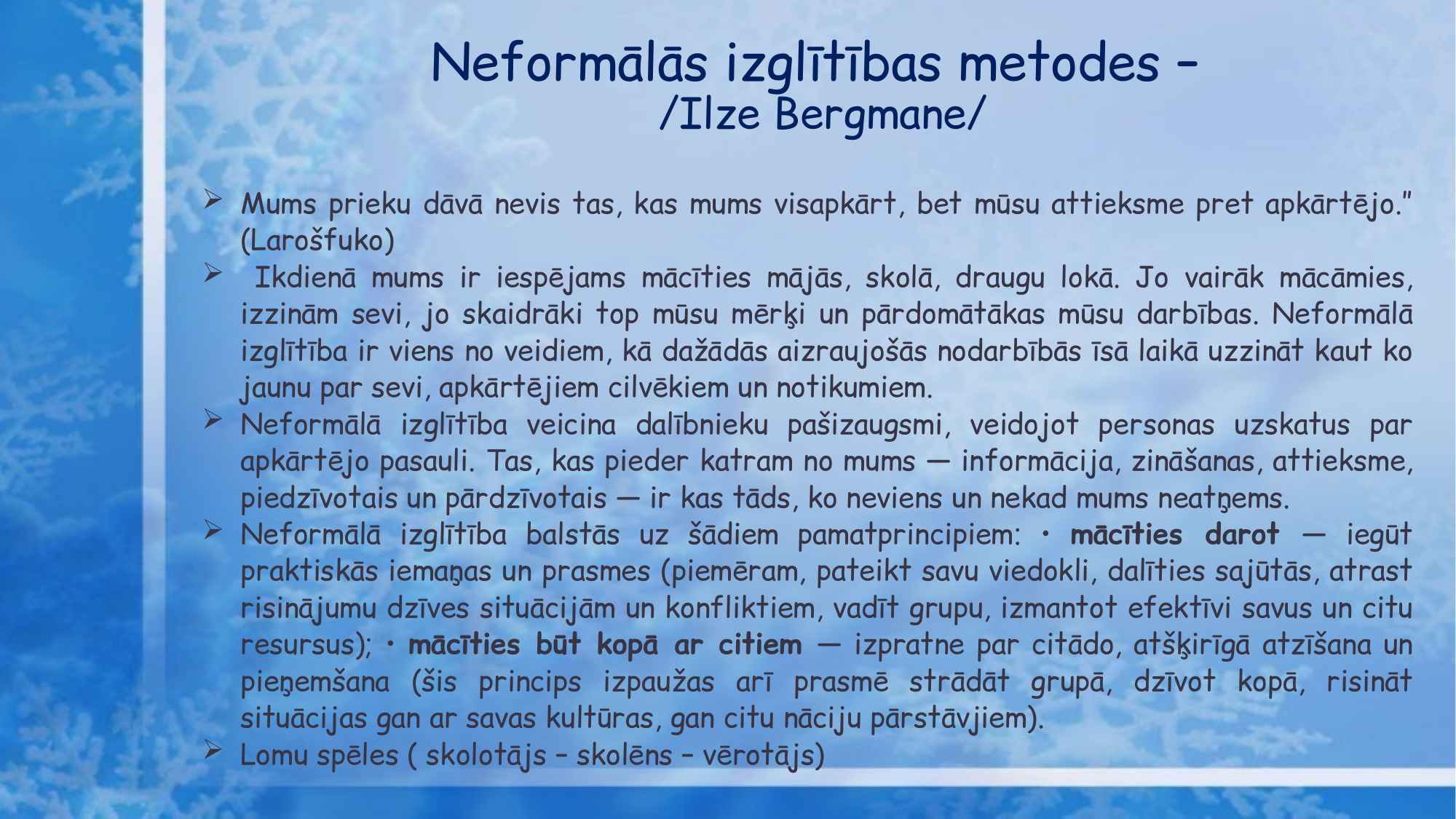

# Neformālās izglītības metodes – /Ilze Bergmane/
Mums prieku dāvā nevis tas, kas mums visapkārt, bet mūsu attieksme pret apkārtējo.” (Larošfuko)
 Ikdienā mums ir iespējams mācīties mājās, skolā, draugu lokā. Jo vairāk mācāmies, izzinām sevi, jo skaidrāki top mūsu mērķi un pārdomātākas mūsu darbības. Neformālā izglītība ir viens no veidiem, kā dažādās aizraujošās nodarbībās īsā laikā uzzināt kaut ko jaunu par sevi, apkārtējiem cilvēkiem un notikumiem.
Neformālā izglītība veicina dalībnieku pašizaugsmi, veidojot personas uzskatus par apkārtējo pasauli. Tas, kas pieder katram no mums — informācija, zināšanas, attieksme, piedzīvotais un pārdzīvotais — ir kas tāds, ko neviens un nekad mums neatņems.
Neformālā izglītība balstās uz šādiem pamatprincipiem: • mācīties darot — iegūt praktiskās iemaņas un prasmes (piemēram, pateikt savu viedokli, dalīties sajūtās, atrast risinājumu dzīves situācijām un konfliktiem, vadīt grupu, izmantot efektīvi savus un citu resursus); • mācīties būt kopā ar citiem — izpratne par citādo, atšķirīgā atzīšana un pieņemšana (šis princips izpaužas arī prasmē strādāt grupā, dzīvot kopā, risināt situācijas gan ar savas kultūras, gan citu nāciju pārstāvjiem).
Lomu spēles ( skolotājs – skolēns – vērotājs)